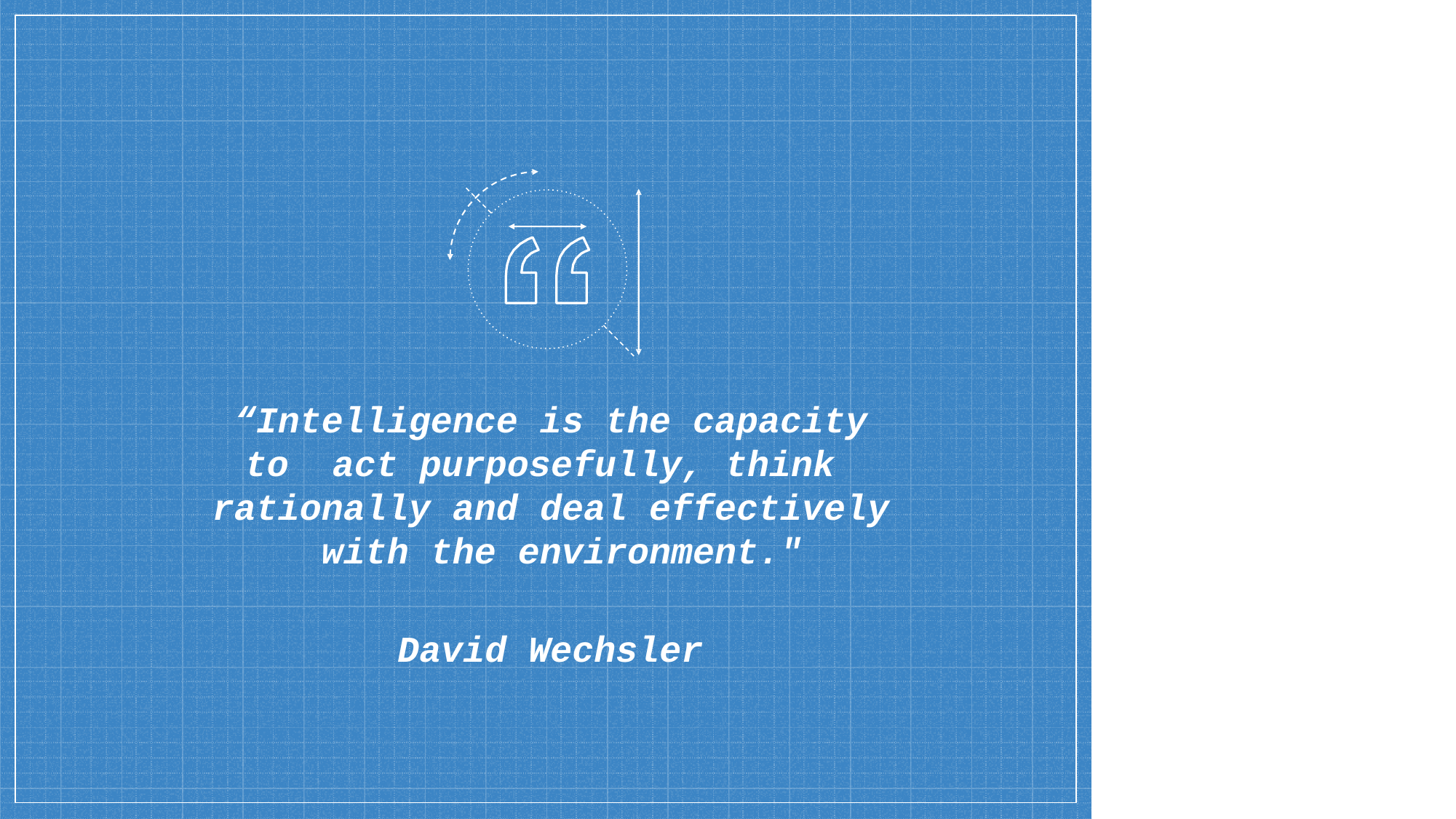

“Intelligence is the capacity to  act purposefully, think  rationally and deal effectively  with the environment."

David Wechsler